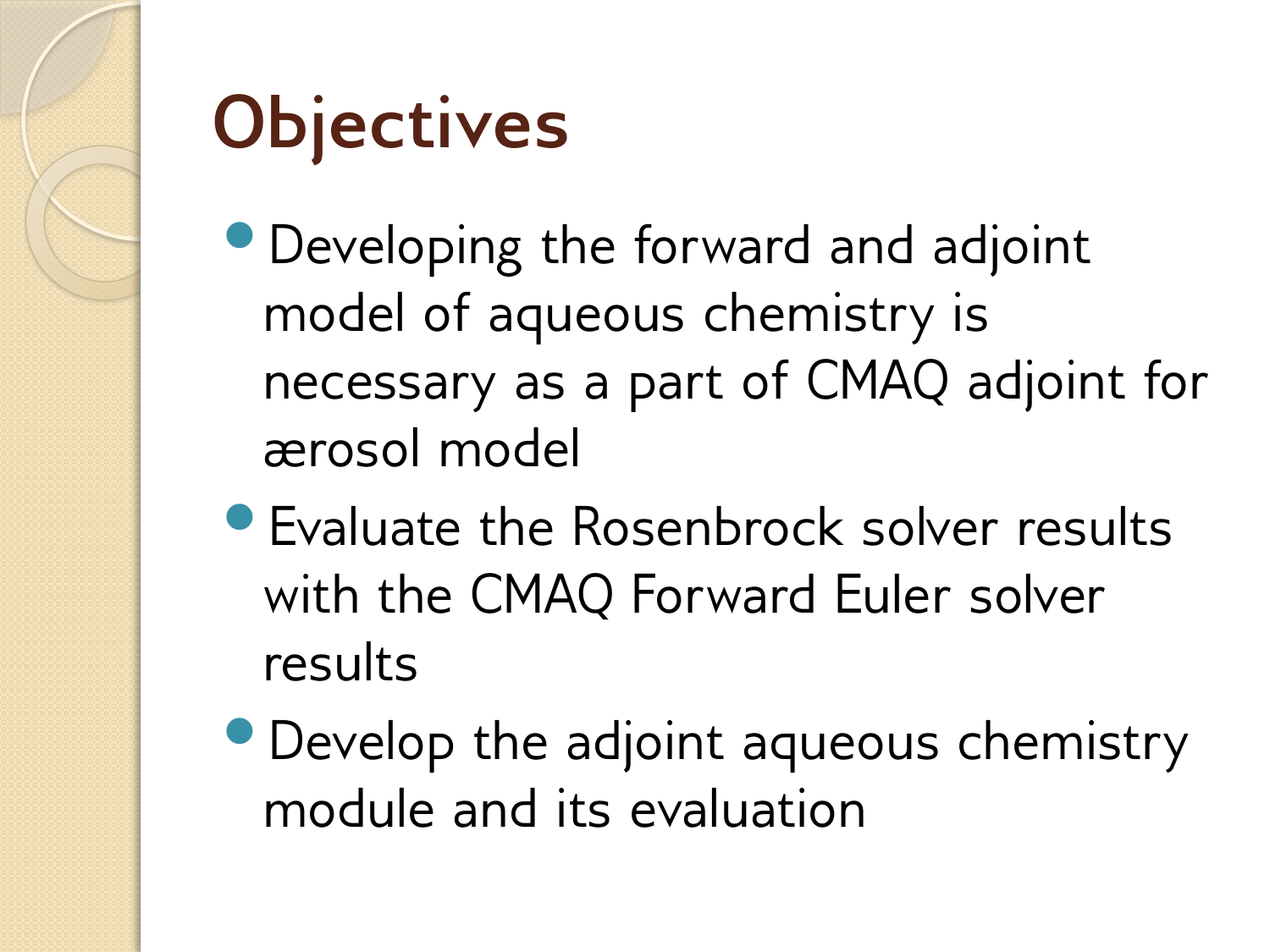

# Objectives
Developing the forward and adjoint model of aqueous chemistry is necessary as a part of CMAQ adjoint for aerosol model
Evaluate the Rosenbrock solver results with the CMAQ Forward Euler solver results
Develop the adjoint aqueous chemistry module and its evaluation